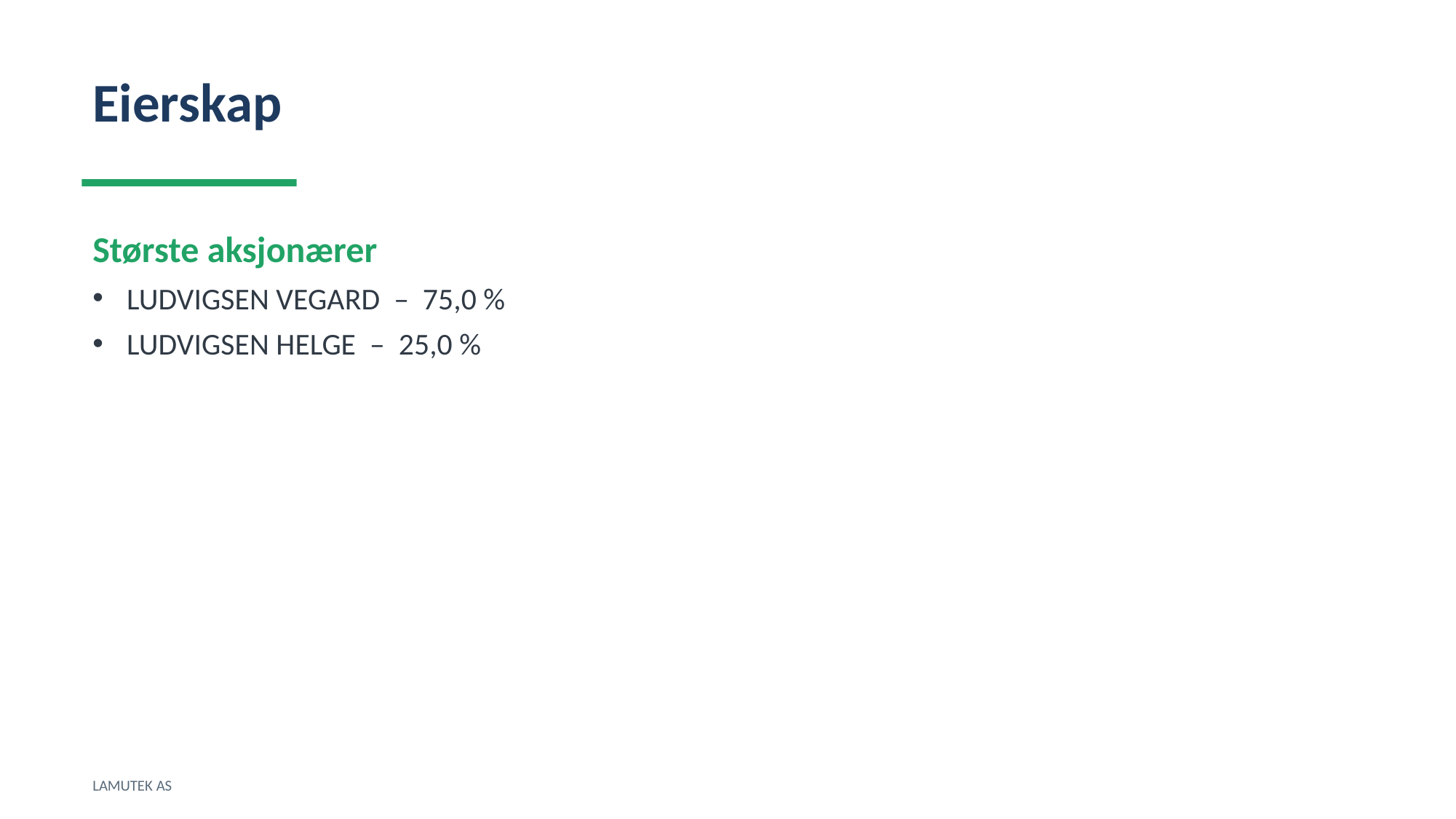

Eierskap

Største aksjonærer
LUDVIGSEN VEGARD  –  75,0 %
LUDVIGSEN HELGE  –  25,0 %
LAMUTEK AS